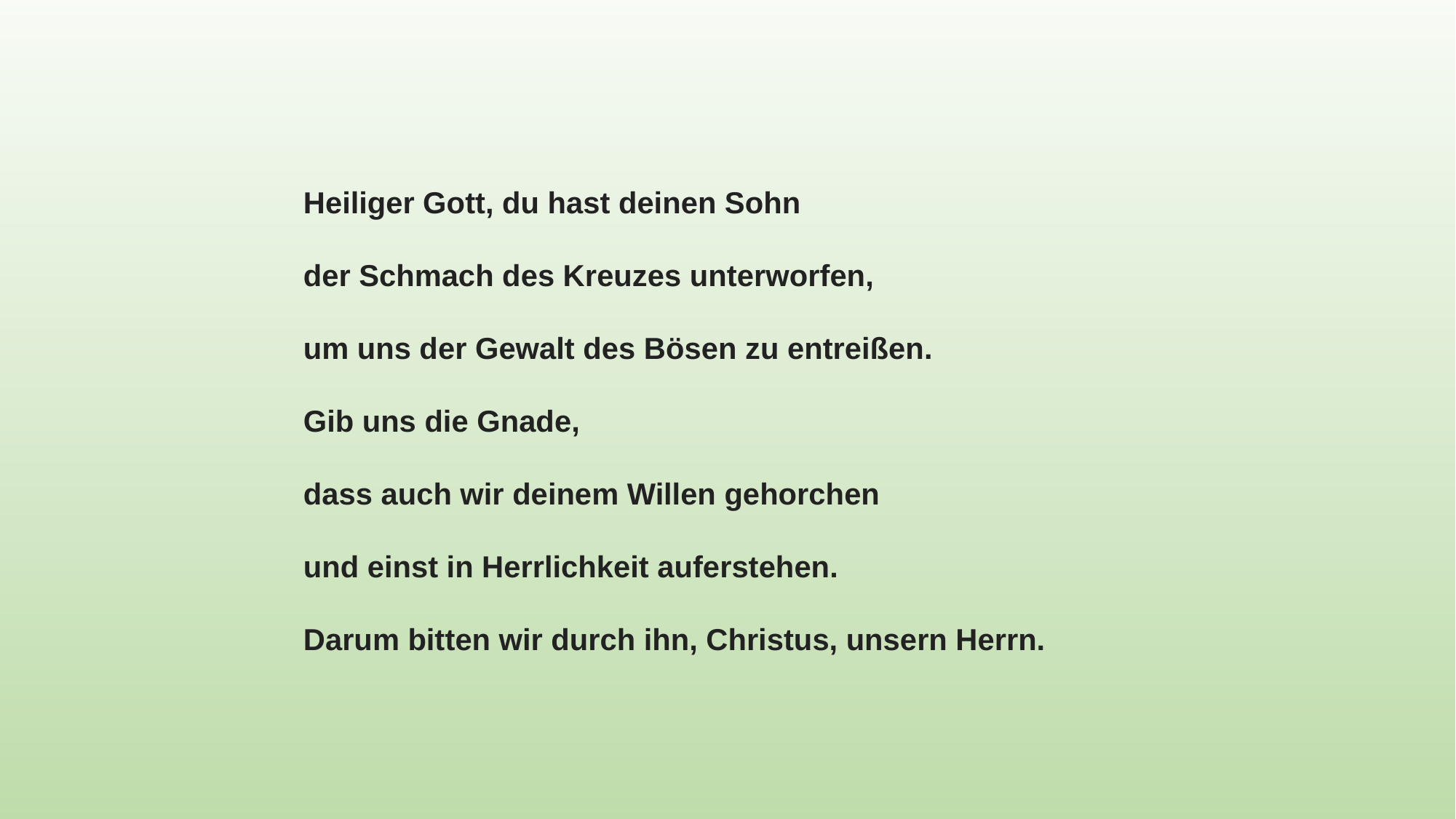

Heiliger Gott, du hast deinen Sohn
der Schmach des Kreuzes unterworfen,
um uns der Gewalt des Bösen zu entreißen.
Gib uns die Gnade,
dass auch wir deinem Willen gehorchen
und einst in Herrlichkeit auferstehen.
Darum bitten wir durch ihn, Christus, unsern Herrn.